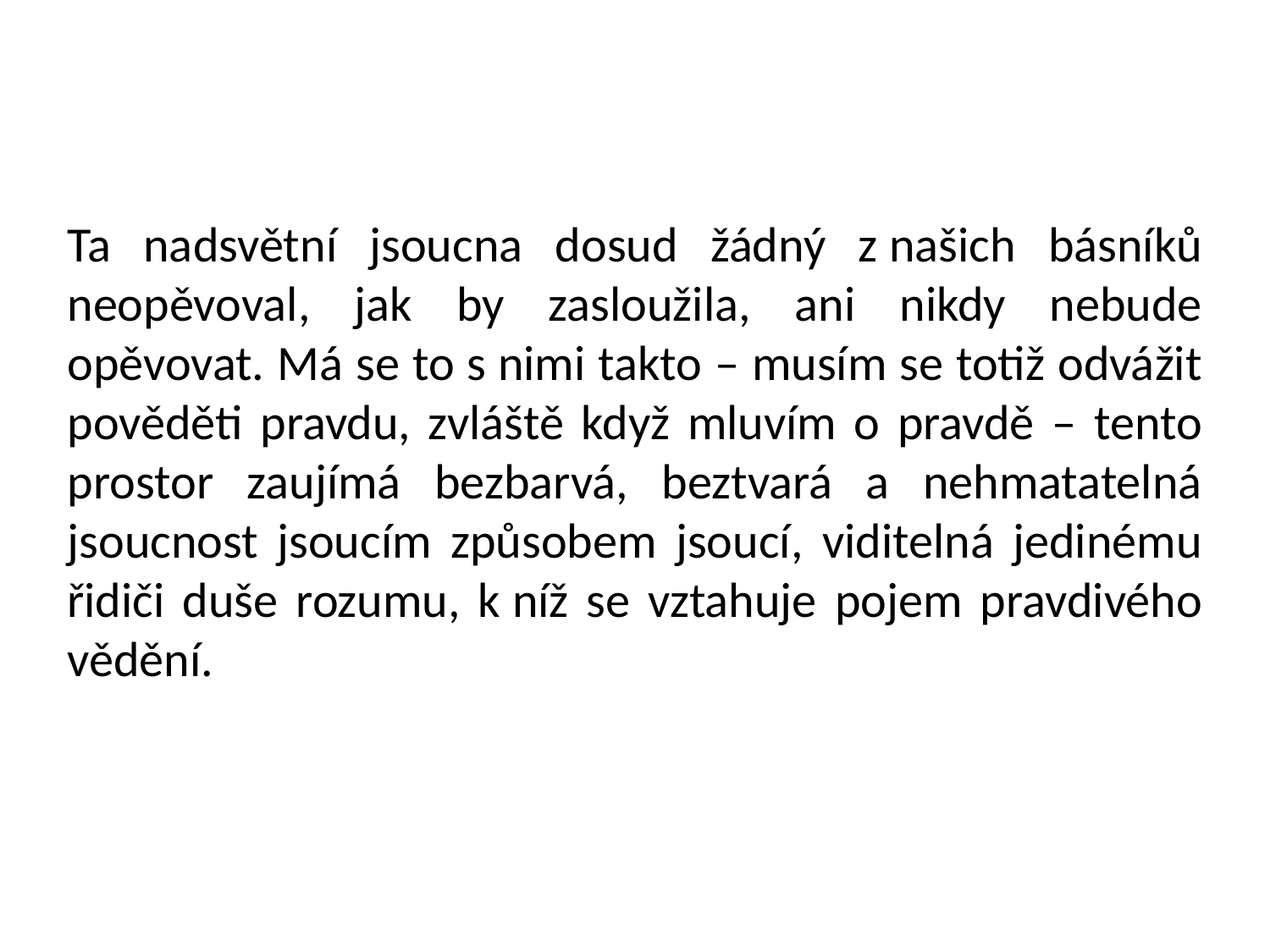

Ta nadsvětní jsoucna dosud žádný z našich básníků neopěvoval, jak by zasloužila, ani nikdy nebude opěvovat. Má se to s nimi takto – musím se totiž odvážit pověděti pravdu, zvláště když mluvím o pravdě – tento prostor zaujímá bezbarvá, beztvará a nehmatatelná jsoucnost jsoucím způsobem jsoucí, viditelná jedinému řidiči duše rozumu, k níž se vztahuje pojem pravdivého vědění.